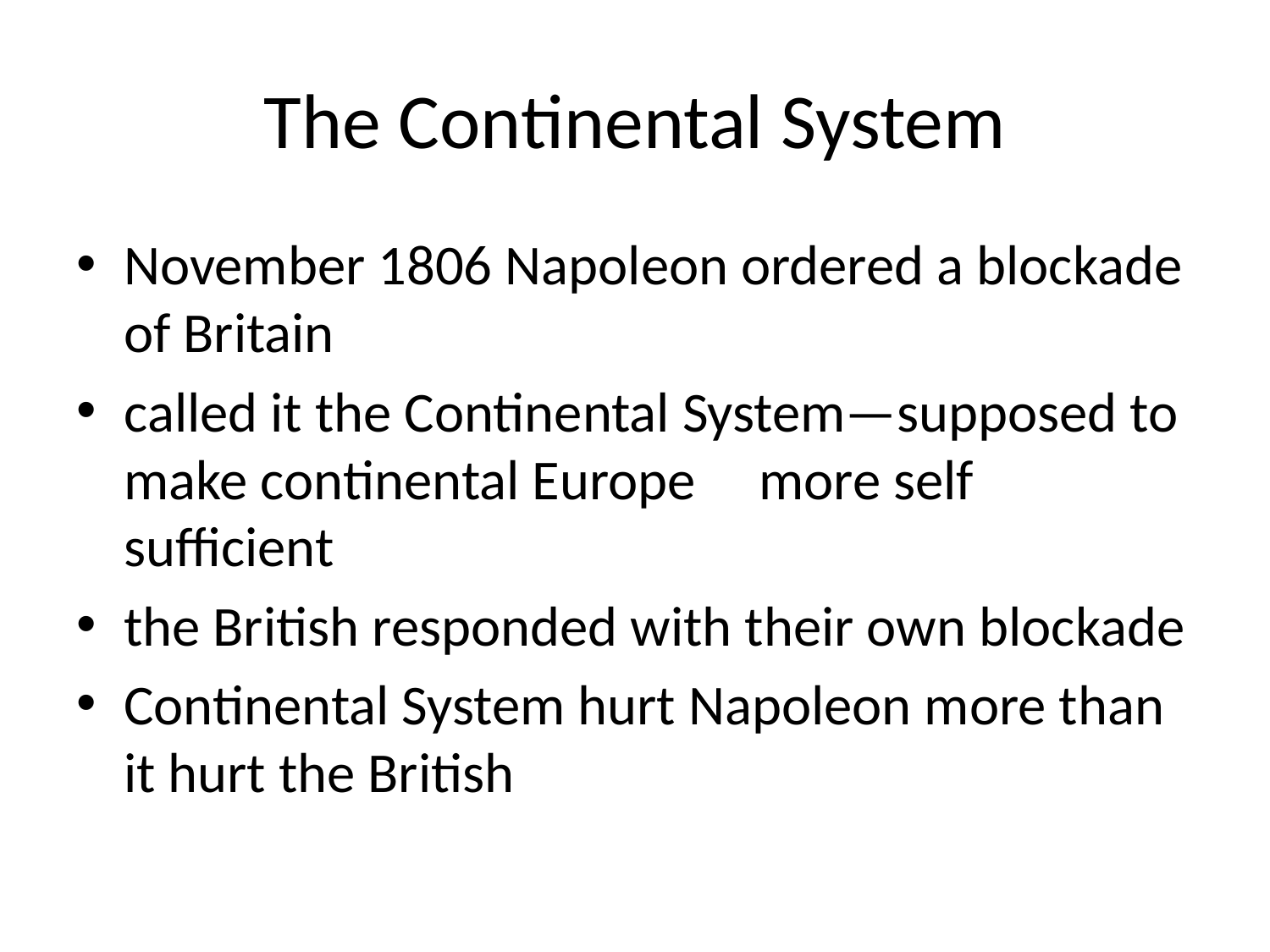

# The Continental System
November 1806 Napoleon ordered a blockade of Britain
called it the Continental System—supposed to make continental Europe 	more self sufficient
the British responded with their own blockade
Continental System hurt Napoleon more than it hurt the British